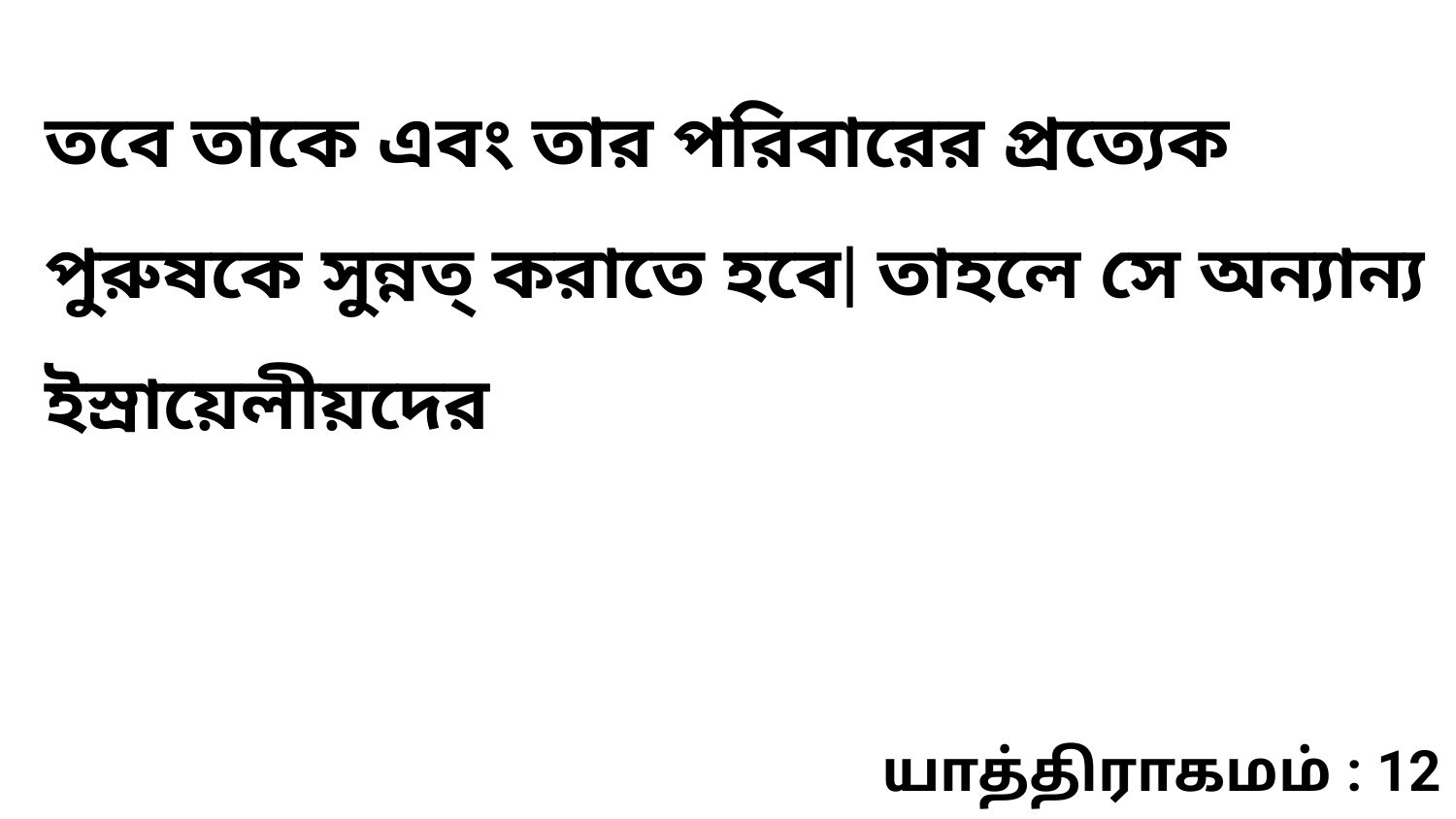

তবে তাকে এবং তার পরিবারের প্রত্যেক পুরুষকে সুন্নত্‌ করাতে হবে| তাহলে সে অন্যান্য ইস্রায়েলীয়দের
யாத்திராகமம் : 12